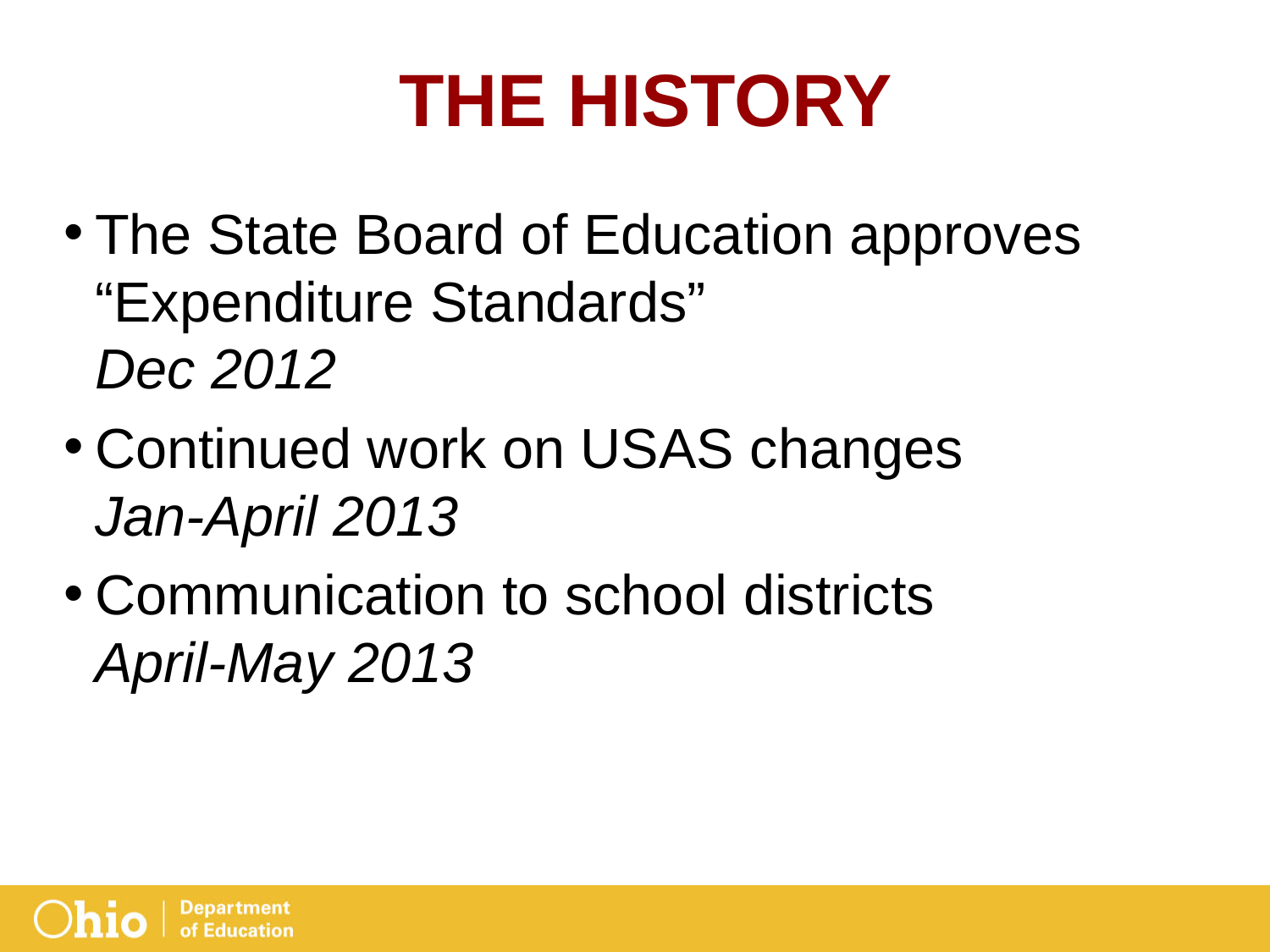

# THE HISTORY
The State Board of Education approves “Expenditure Standards”
Dec 2012
Continued work on USAS changes
Jan-April 2013
Communication to school districts
April-May 2013